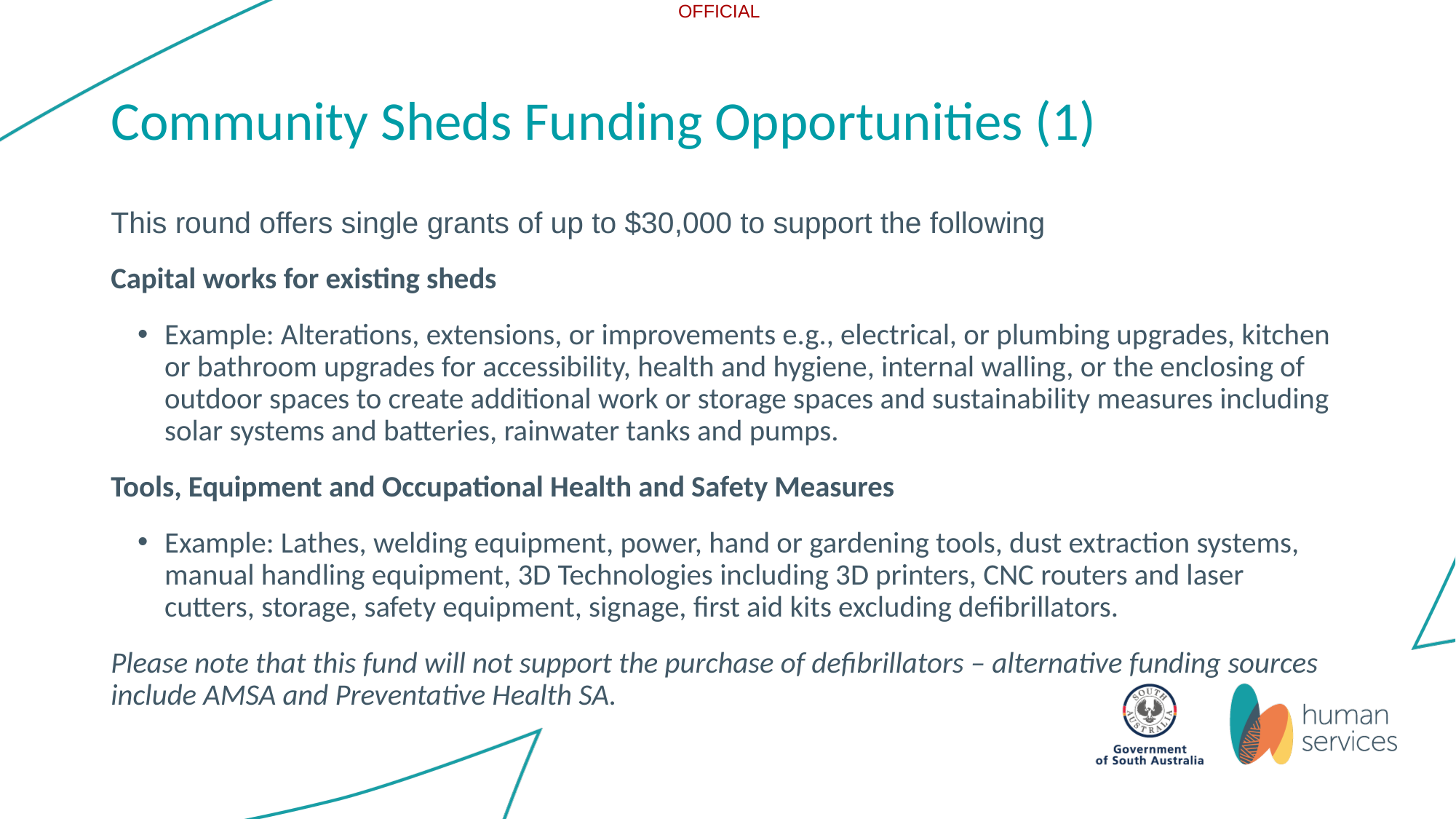

# Community Sheds Funding Opportunities (1)
This round offers single grants of up to $30,000 to support the following
Capital works for existing sheds
Example: Alterations, extensions, or improvements e.g., electrical, or plumbing upgrades, kitchen or bathroom upgrades for accessibility, health and hygiene, internal walling, or the enclosing of outdoor spaces to create additional work or storage spaces and sustainability measures including solar systems and batteries, rainwater tanks and pumps.
Tools, Equipment and Occupational Health and Safety Measures
Example: Lathes, welding equipment, power, hand or gardening tools, dust extraction systems, manual handling equipment, 3D Technologies including 3D printers, CNC routers and laser cutters, storage, safety equipment, signage, first aid kits excluding defibrillators.
Please note that this fund will not support the purchase of defibrillators – alternative funding sources include AMSA and Preventative Health SA.